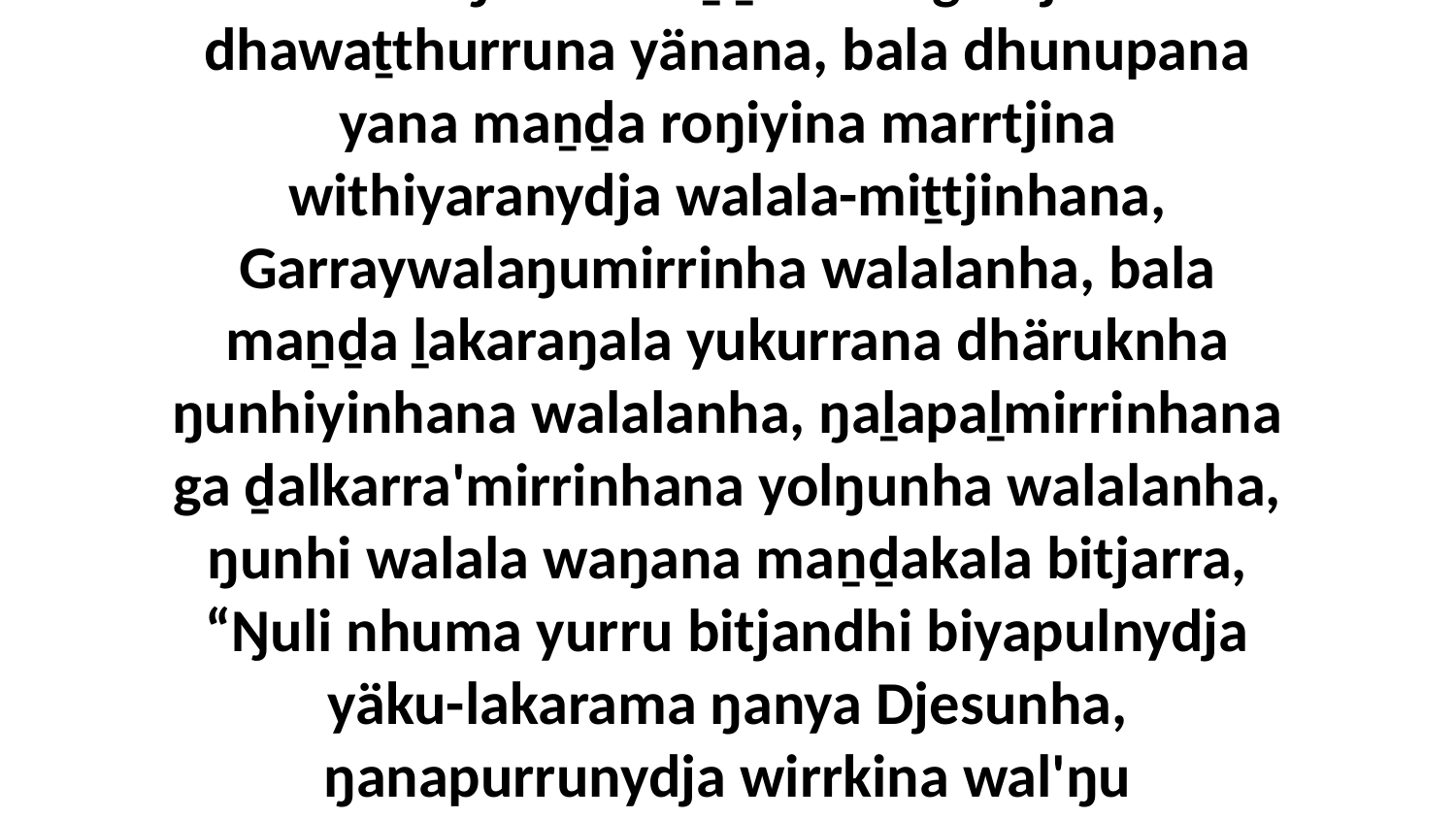

23 Ga ŋunhi maṉḏa Beta ga Djon dhawaṯthurruna yänana, bala dhunupana yana maṉḏa roŋiyina marrtjina withiyaranydja walala-miṯtjinhana, Garraywalaŋumirrinha walalanha, bala maṉḏa ḻakaraŋala yukurrana dhäruknha ŋunhiyinhana walalanha, ŋaḻapaḻmirrinhana ga ḏalkarra'mirrinhana yolŋunha walalanha, ŋunhi walala waŋana maṉḏakala bitjarra, “Ŋuli nhuma yurru bitjandhi biyapulnydja yäku-lakarama ŋanya Djesunha, ŋanapurrunydja wirrkina wal'ŋu nhumalanha dhä-ḏir'yun yurru.”